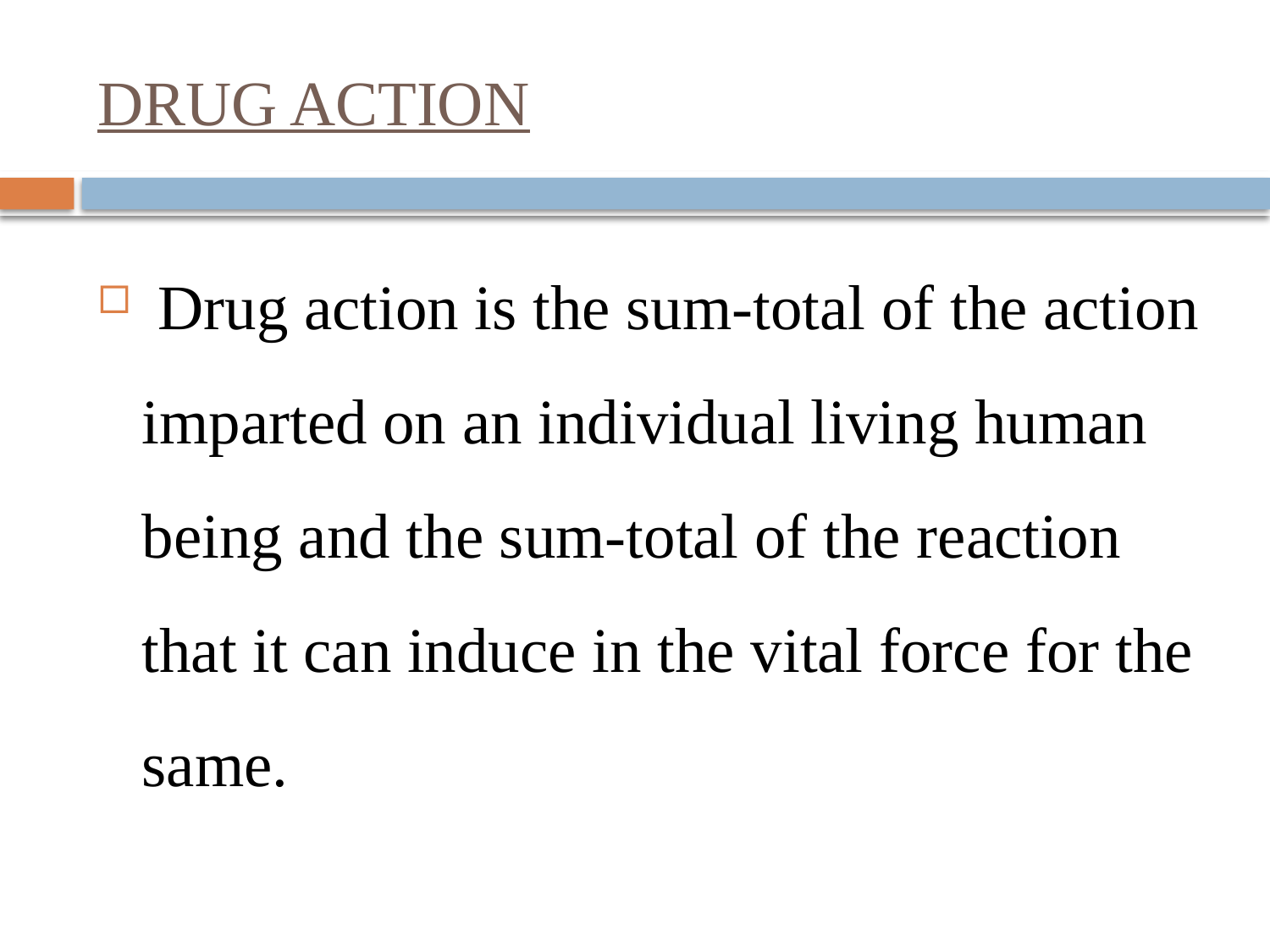

# DRUG ACTION
 Drug action is the sum-total of the action imparted on an individual living human being and the sum-total of the reaction that it can induce in the vital force for the same.